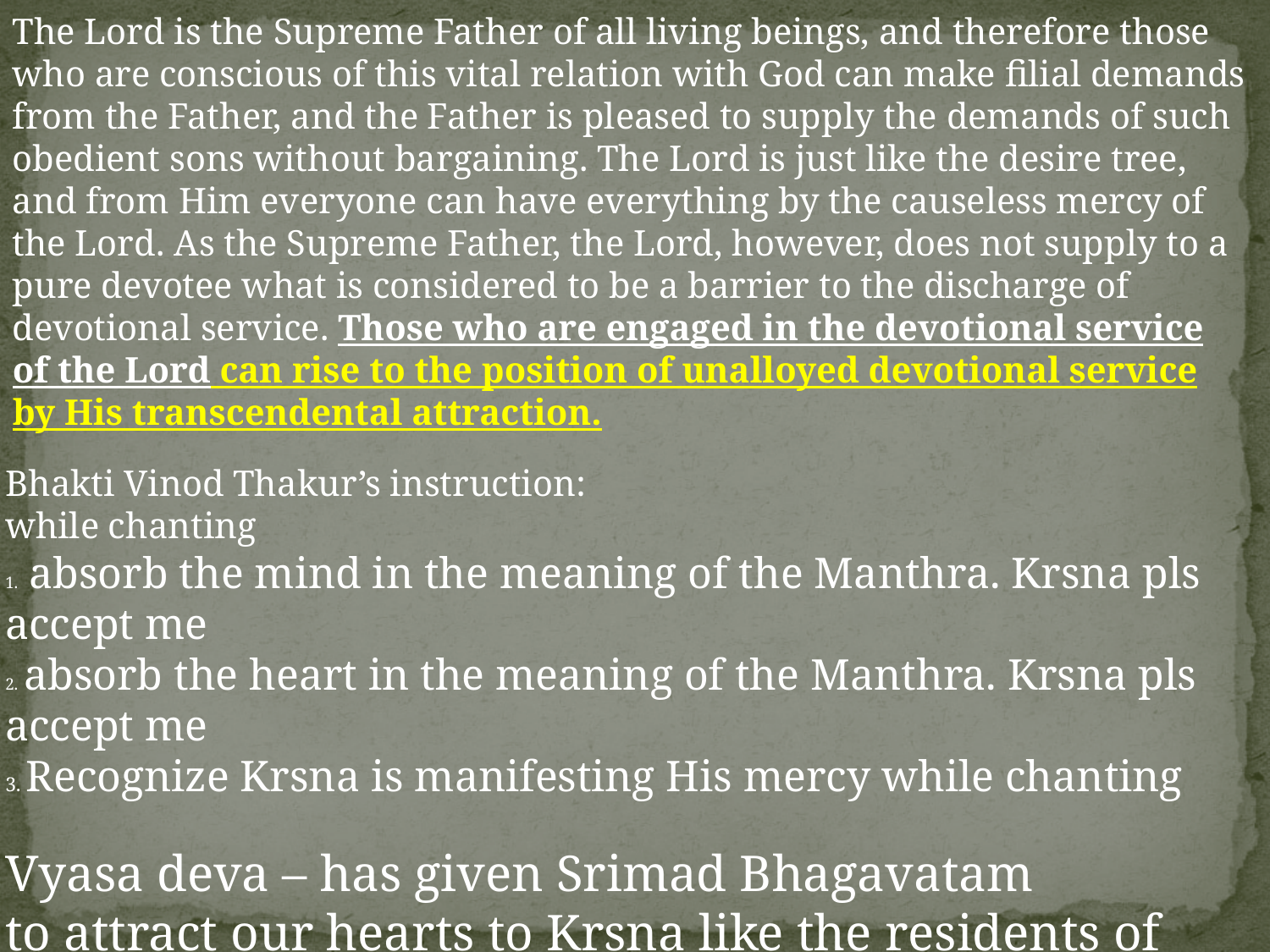

The Lord is the Supreme Father of all living beings, and therefore those who are conscious of this vital relation with God can make filial demands from the Father, and the Father is pleased to supply the demands of such obedient sons without bargaining. The Lord is just like the desire tree, and from Him everyone can have everything by the causeless mercy of the Lord. As the Supreme Father, the Lord, however, does not supply to a pure devotee what is considered to be a barrier to the discharge of devotional service. Those who are engaged in the devotional service of the Lord can rise to the position of unalloyed devotional service by His transcendental attraction.
Bhakti Vinod Thakur’s instruction:
while chanting
1. absorb the mind in the meaning of the Manthra. Krsna pls accept me
2. absorb the heart in the meaning of the Manthra. Krsna pls accept me
3. Recognize Krsna is manifesting His mercy while chanting

Vyasa deva – has given Srimad Bhagavatam
to attract our hearts to Krsna like the residents of Dwaraka